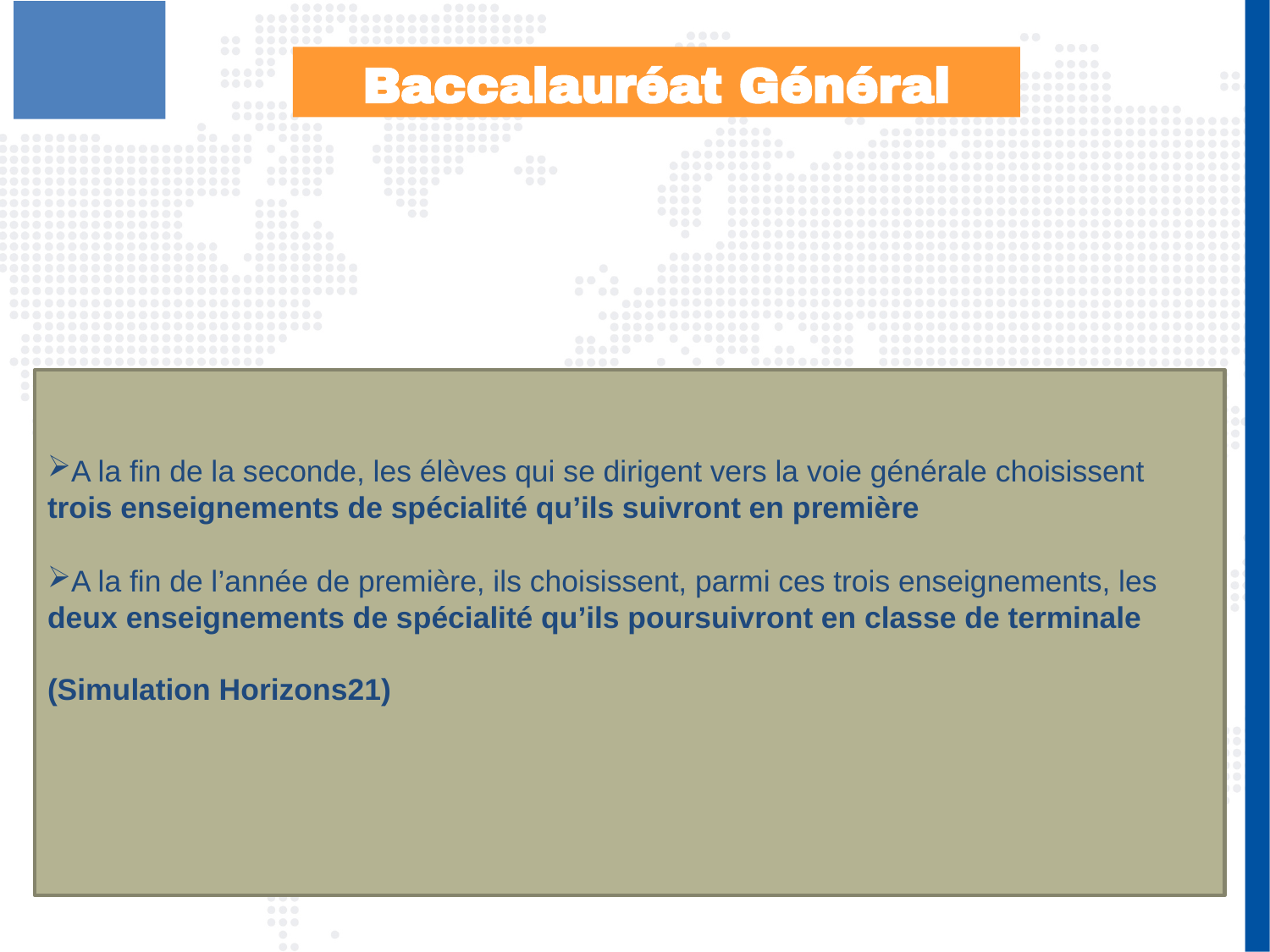

Baccalauréat Général

A la fin de la seconde, les élèves qui se dirigent vers la voie générale choisissent trois enseignements de spécialité qu’ils suivront en première

A la fin de l’année de première, ils choisissent, parmi ces trois enseignements, les deux enseignements de spécialité qu’ils poursuivront en classe de terminale

(Simulation Horizons21)